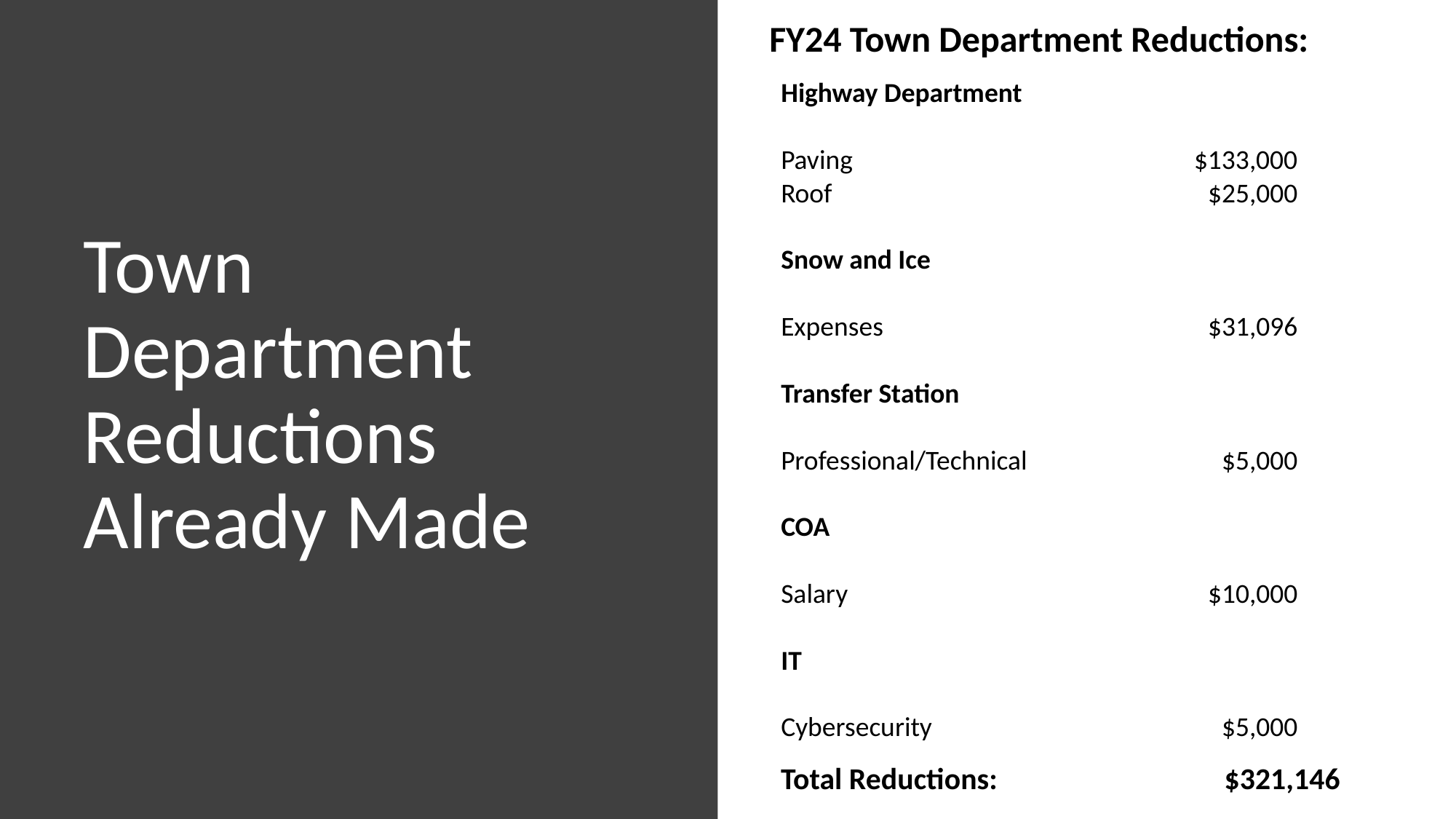

FY24 Town Department Reductions:
# Town Department Reductions Already Made
| Highway Department |  |
| --- | --- |
|  |  |
| Paving | $133,000 |
| Roof | $25,000 |
|  |  |
| Snow and Ice |  |
|  |  |
| Expenses | $31,096 |
|  |  |
| Transfer Station |  |
|  |  |
| Professional/Technical | $5,000 |
|  |  |
| COA |  |
|  |  |
| Salary | $10,000 |
|  |  |
| IT |  |
|  |  |
| Cybersecurity | $5,000 |

Total Reductions: 		 $321,146